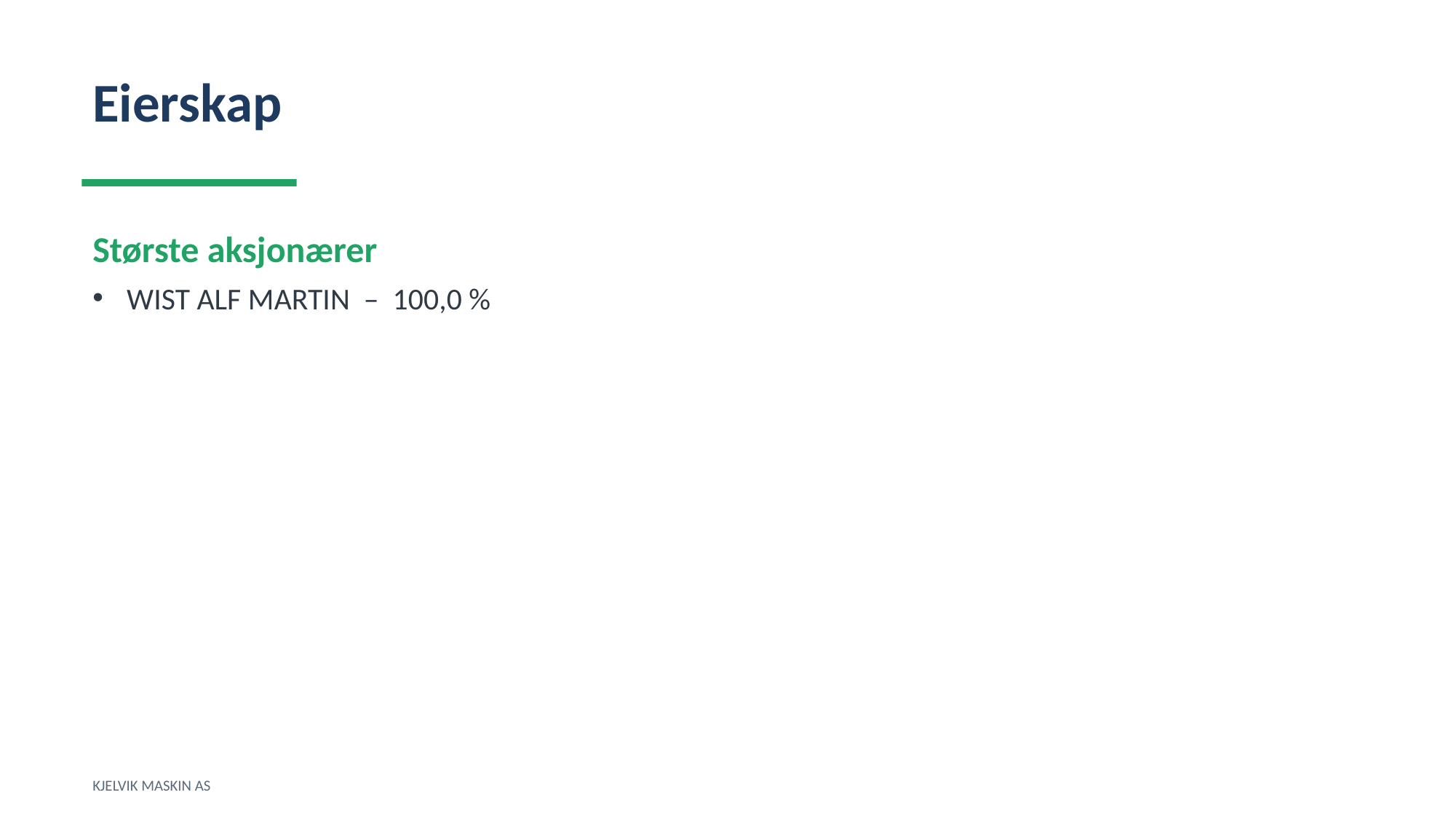

Eierskap

Største aksjonærer
WIST ALF MARTIN  –  100,0 %
KJELVIK MASKIN AS